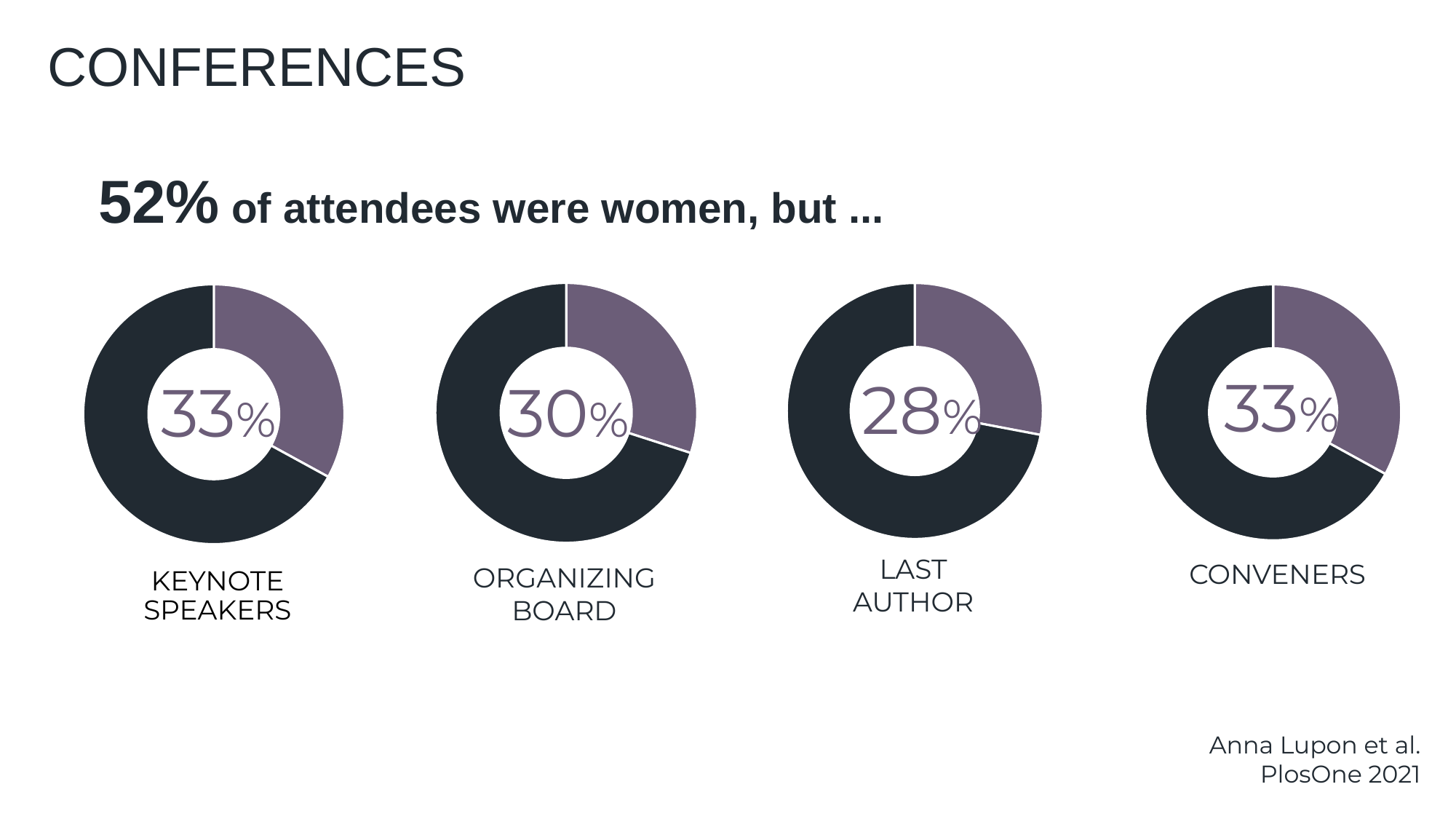

CONFERENCES
52% of attendees were women, but ...

### Chart

| Category | Ventas |
|---|---|
| dones | 28.0 |
| homes | 72.0 |

### Chart

| Category | Ventas |
|---|---|
| dones | 33.0 |
| homes | 67.0 |

### Chart

| Category | Attendance |
|---|---|
|  | None |
| Women | 30.0 |
| Men | 70.0 |

### Chart

| Category | Attendance |
|---|---|
| W | 33.0 |
| M | 67.0 |
28%
33%
33%
30%
ORGANIZING
BOARD
CONVENERS
LAST
AUTHOR
KEYNOTE SPEAKERS
Anna Lupon et al.
PlosOne 2021